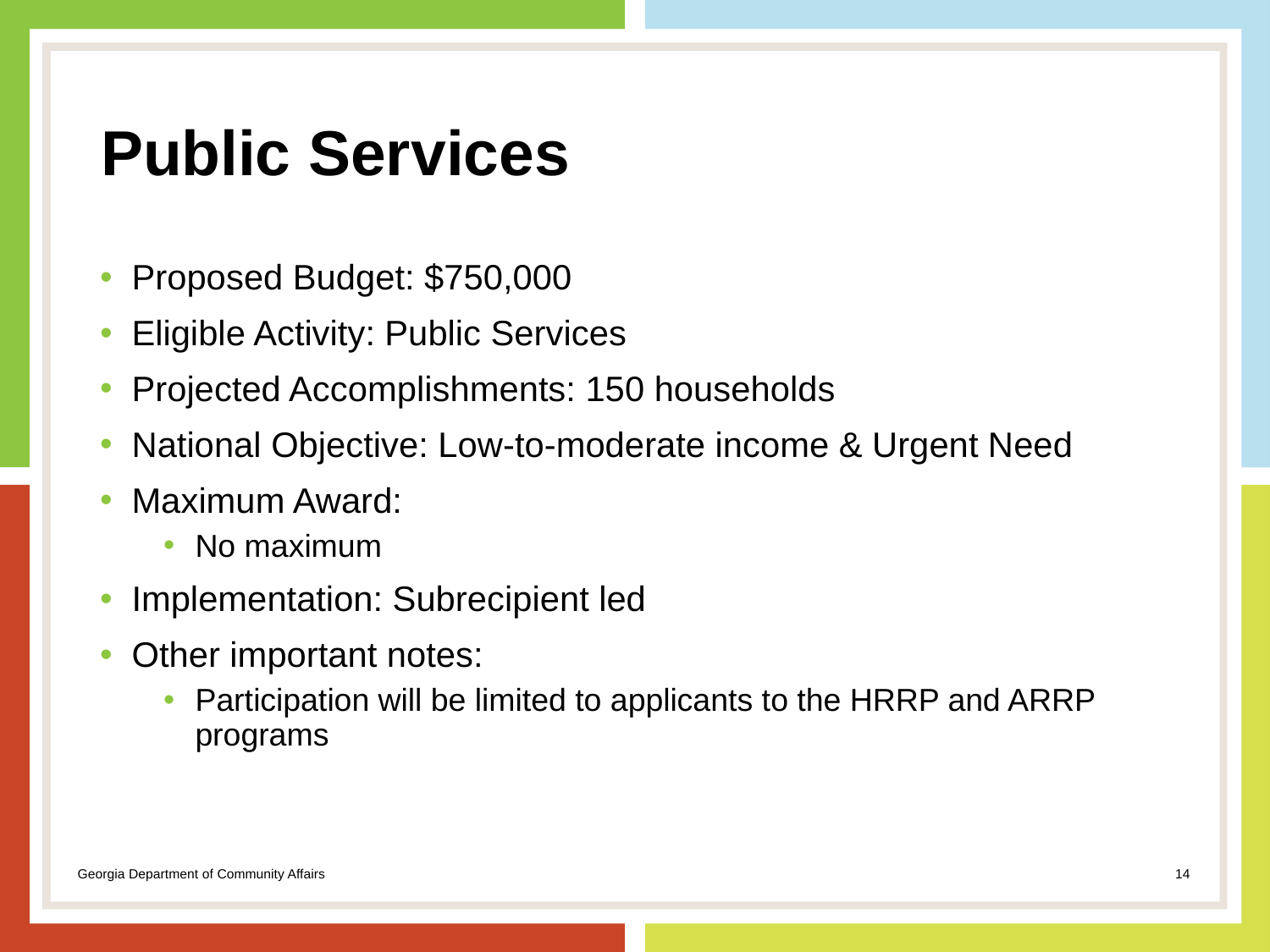

# Public Services
Proposed Budget: $750,000
Eligible Activity: Public Services
Projected Accomplishments: 150 households
National Objective: Low-to-moderate income & Urgent Need
Maximum Award:
No maximum
Implementation: Subrecipient led
Other important notes:
Participation will be limited to applicants to the HRRP and ARRP programs